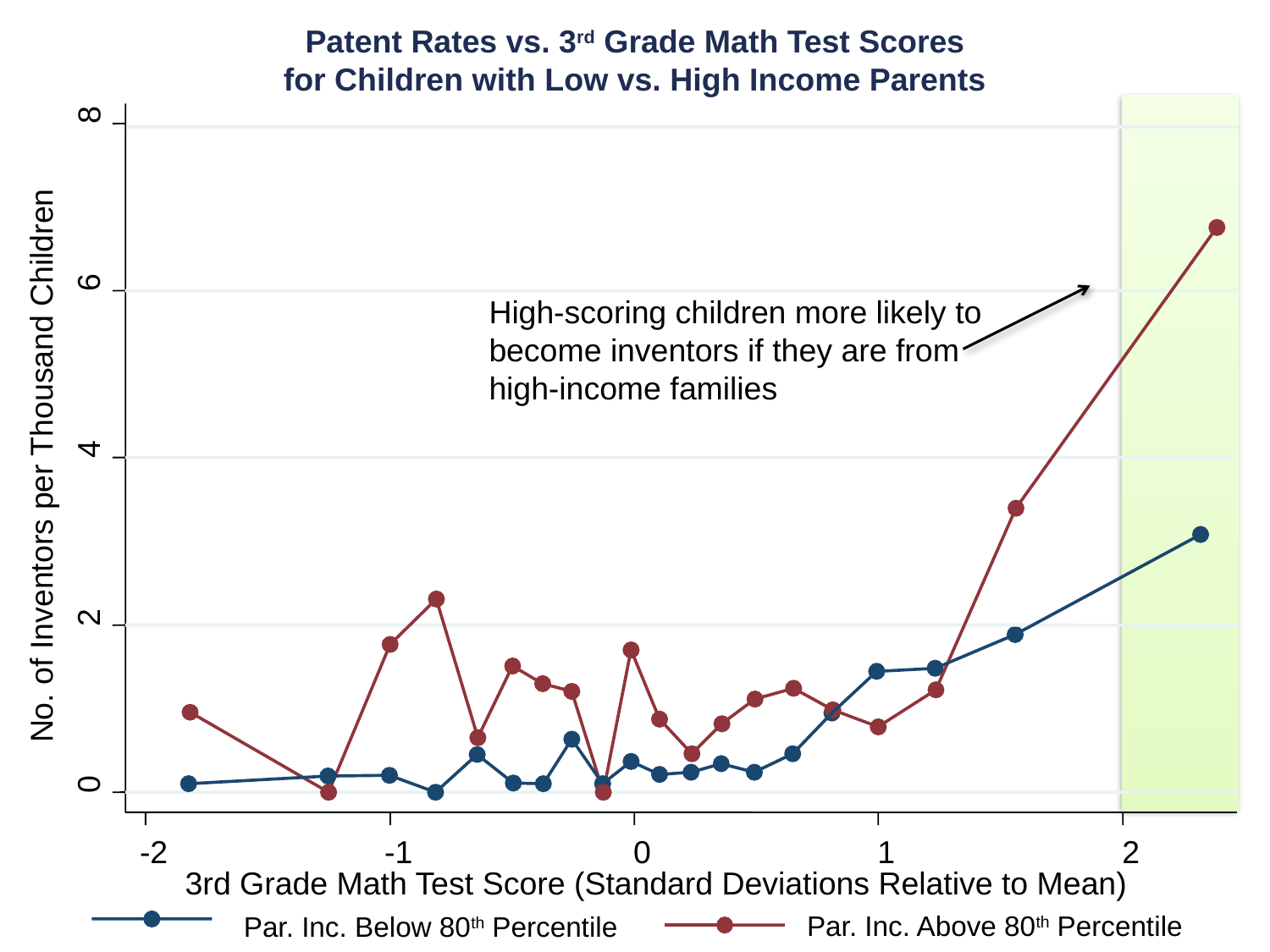

Patent Rates vs. 3rd Grade Math Test Scores
for Children with Low vs. High Income Parents

8

6
High-scoring children more likely to become inventors if they are from high-income families

4
No. of Inventors per Thousand Children

2

0

-2
-1
0
1
2
3rd Grade Math Test Score (Standard Deviations Relative to Mean)
 Par. Inc. Below 80th Percentile
Par. Inc. Above 80th Percentile